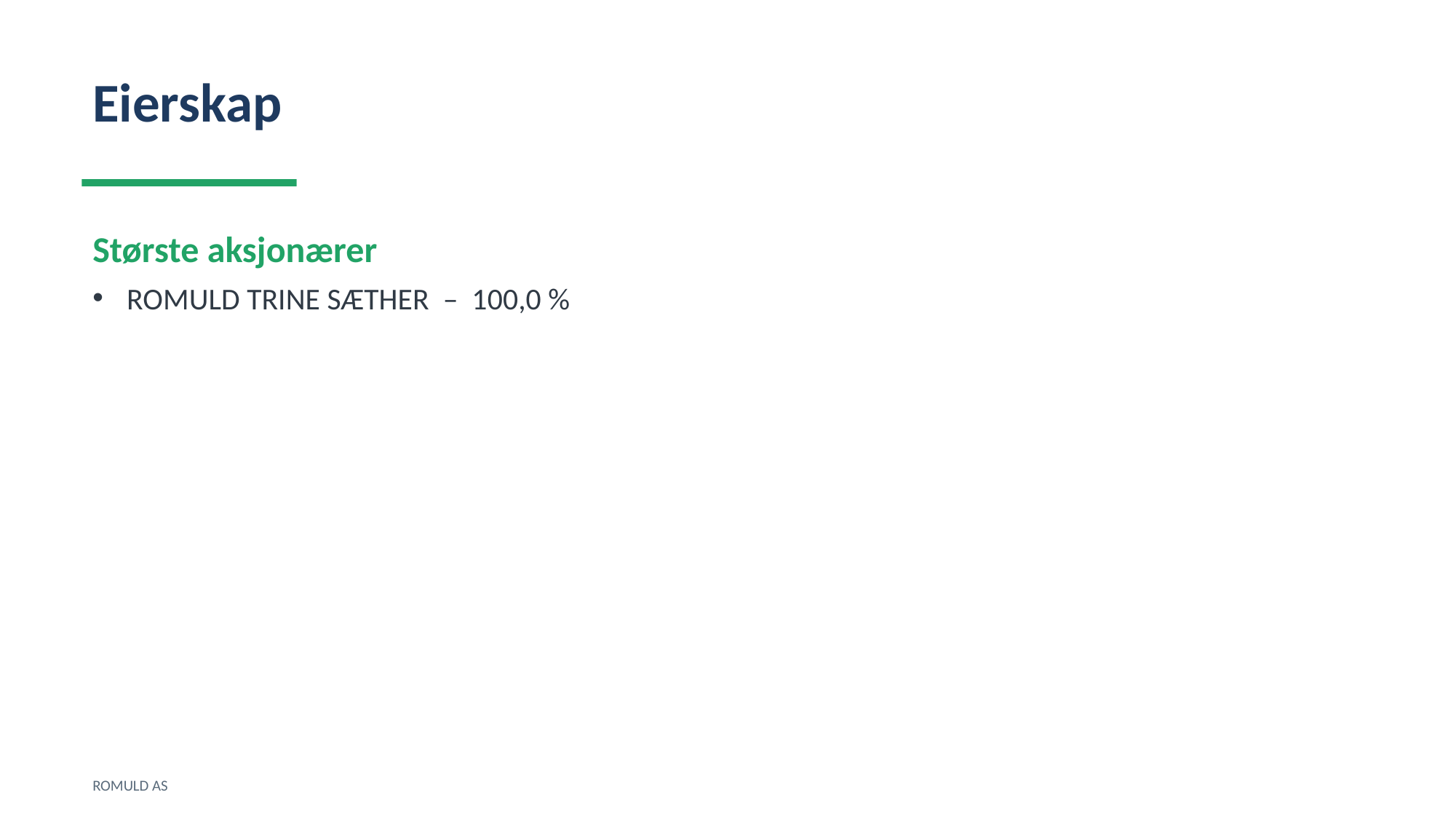

Eierskap

Største aksjonærer
ROMULD TRINE SÆTHER  –  100,0 %
ROMULD AS